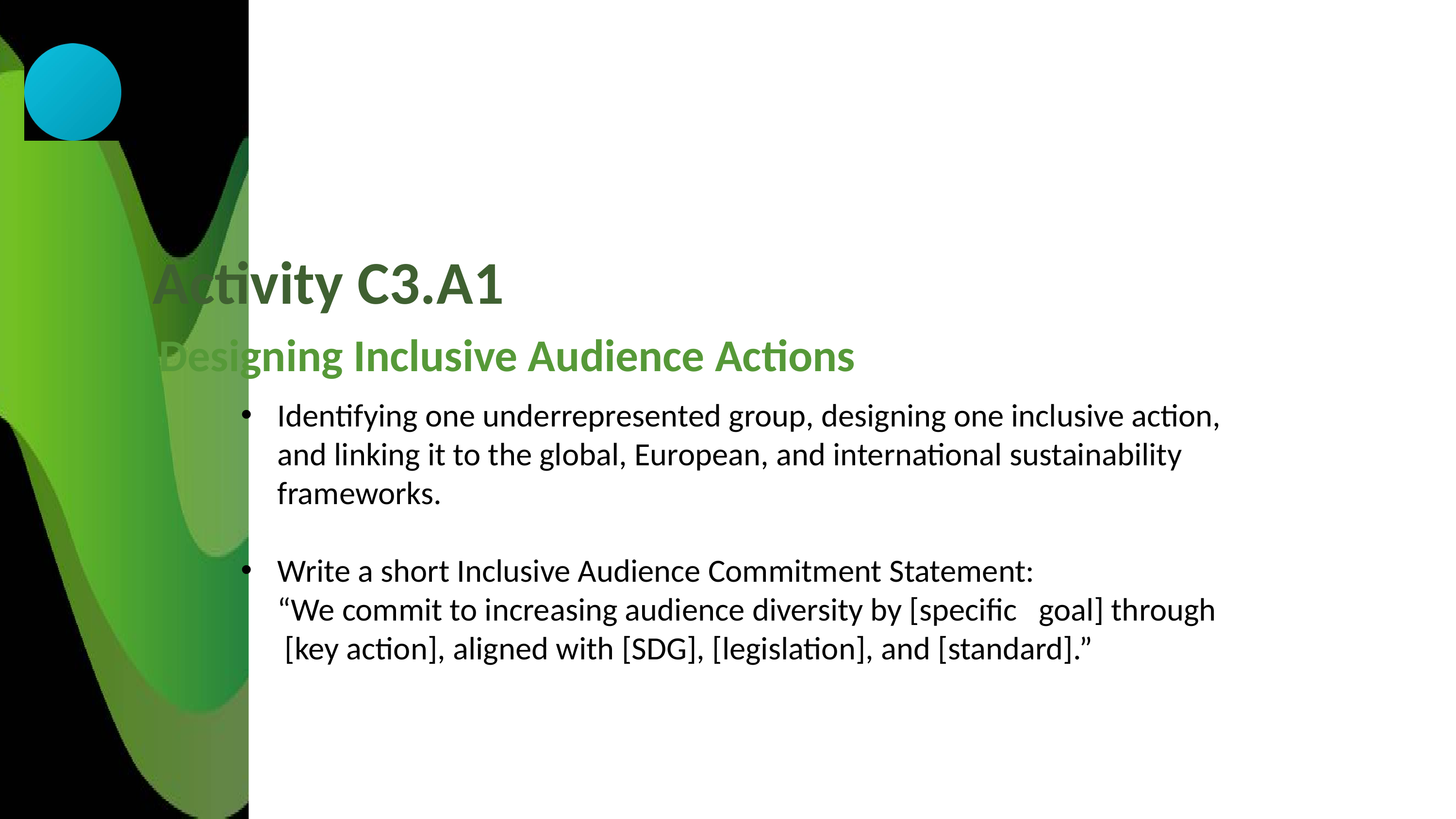

Activity C3.A1
Designing Inclusive Audience Actions
Identifying one underrepresented group, designing one inclusive action, and linking it to the global, European, and international sustainability frameworks.

Write a short Inclusive Audience Commitment Statement:
     “We commit to increasing audience diversity by [specific   goal] through
      [key action], aligned with [SDG], [legislation], and [standard].”